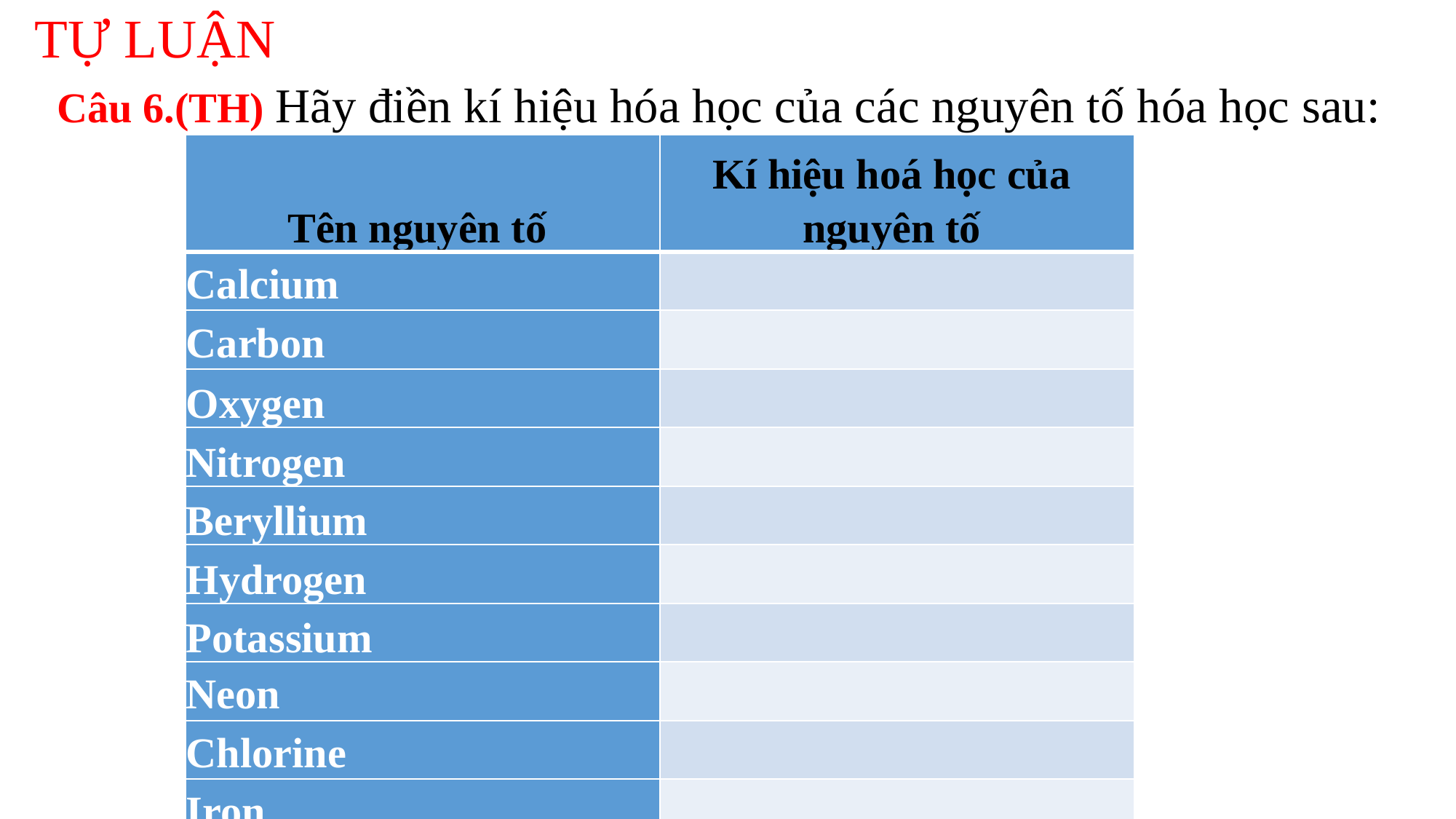

TỰ LUẬN
Câu 6.(TH) Hãy điền kí hiệu hóa học của các nguyên tố hóa học sau:
| Tên nguyên tố | Kí hiệu hoá học của nguyên tố |
| --- | --- |
| Calcium |  |
| Carbon |  |
| Oxygen |  |
| Nitrogen |  |
| Beryllium |  |
| Hydrogen |  |
| Potassium |  |
| Neon |  |
| Chlorine |  |
| Iron |  |